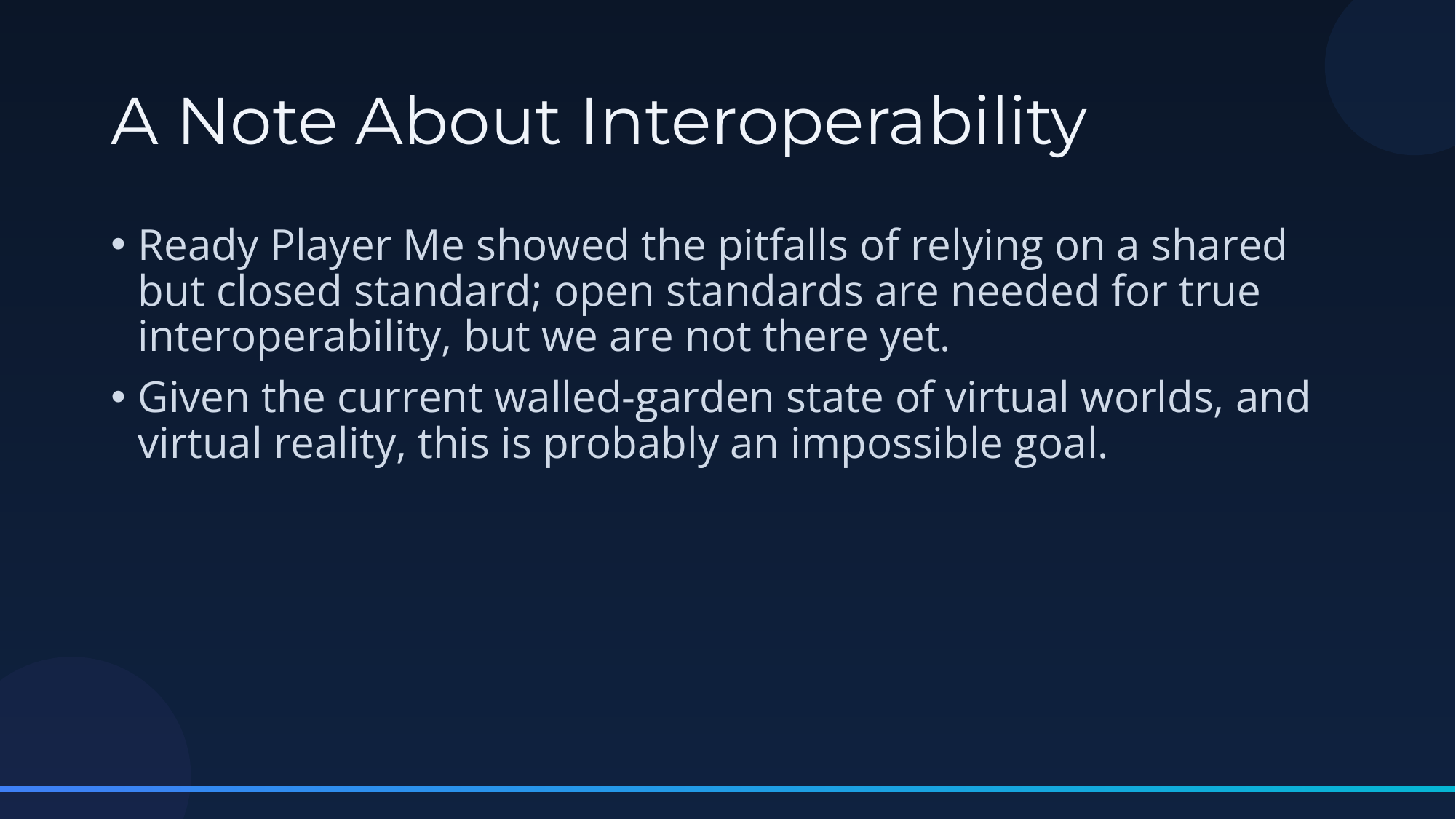

# A Note About Interoperability
Ready Player Me showed the pitfalls of relying on a shared but closed standard; open standards are needed for true interoperability, but we are not there yet.
Given the current walled-garden state of virtual worlds, and virtual reality, this is probably an impossible goal.